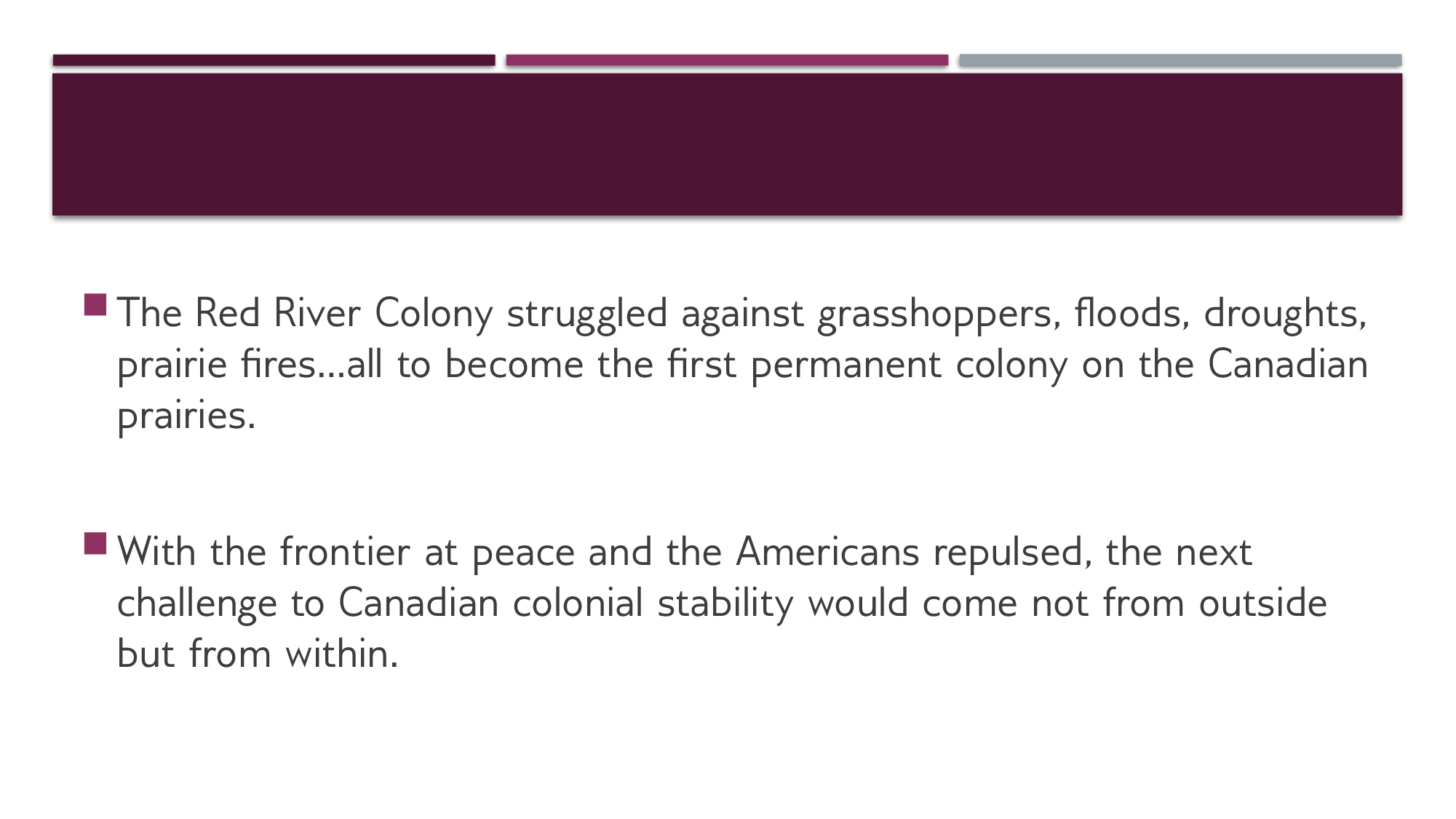

#
The Red River Colony struggled against grasshoppers, floods, droughts, prairie fires…all to become the first permanent colony on the Canadian prairies.

With the frontier at peace and the Americans repulsed, the next challenge to Canadian colonial stability would come not from outside but from within.